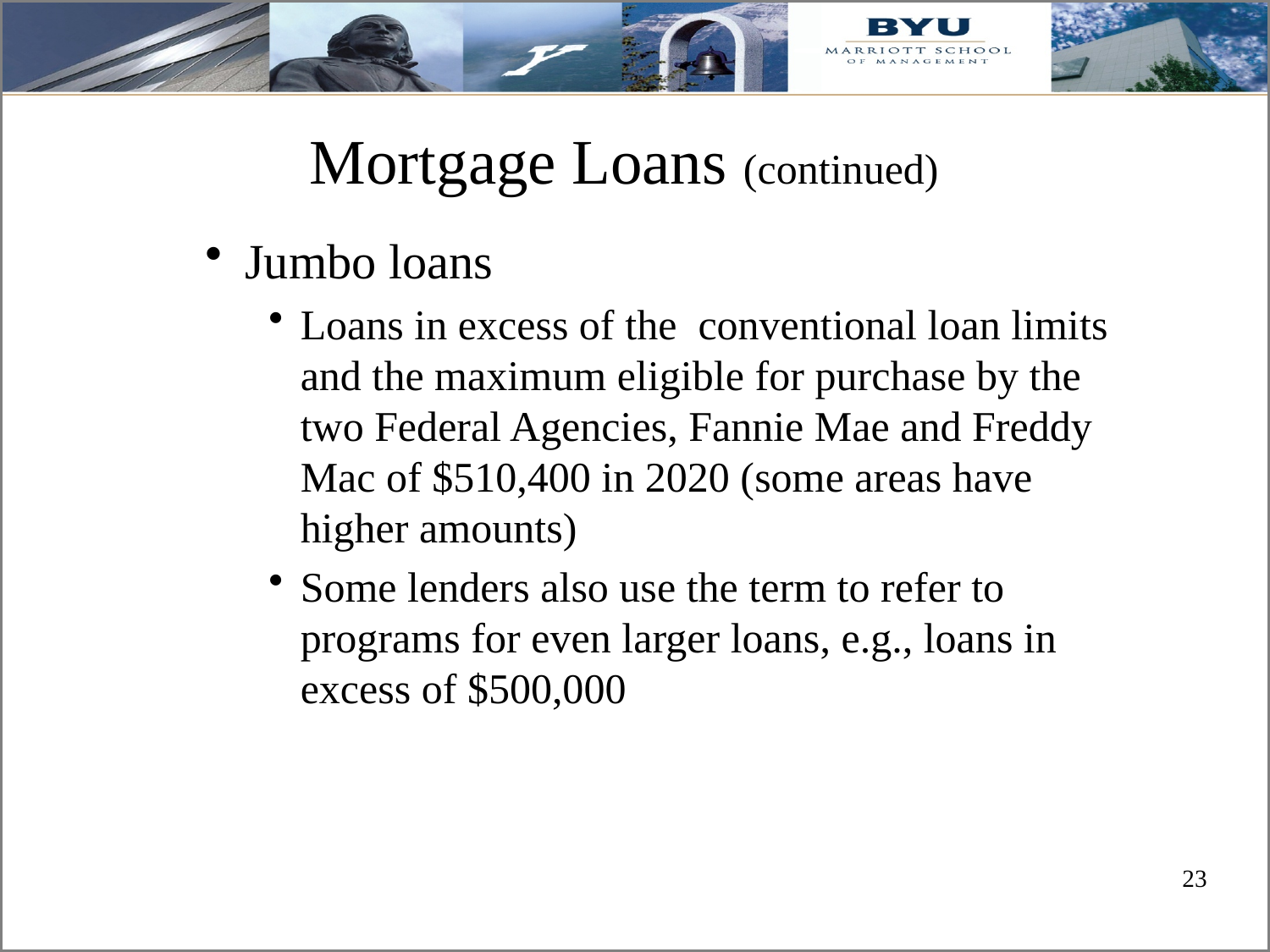

# Mortgage Loans (continued)
Jumbo loans
Loans in excess of the  conventional loan limits and the maximum eligible for purchase by the two Federal Agencies, Fannie Mae and Freddy Mac of $510,400 in 2020 (some areas have higher amounts)
Some lenders also use the term to refer to programs for even larger loans, e.g., loans in excess of $500,000